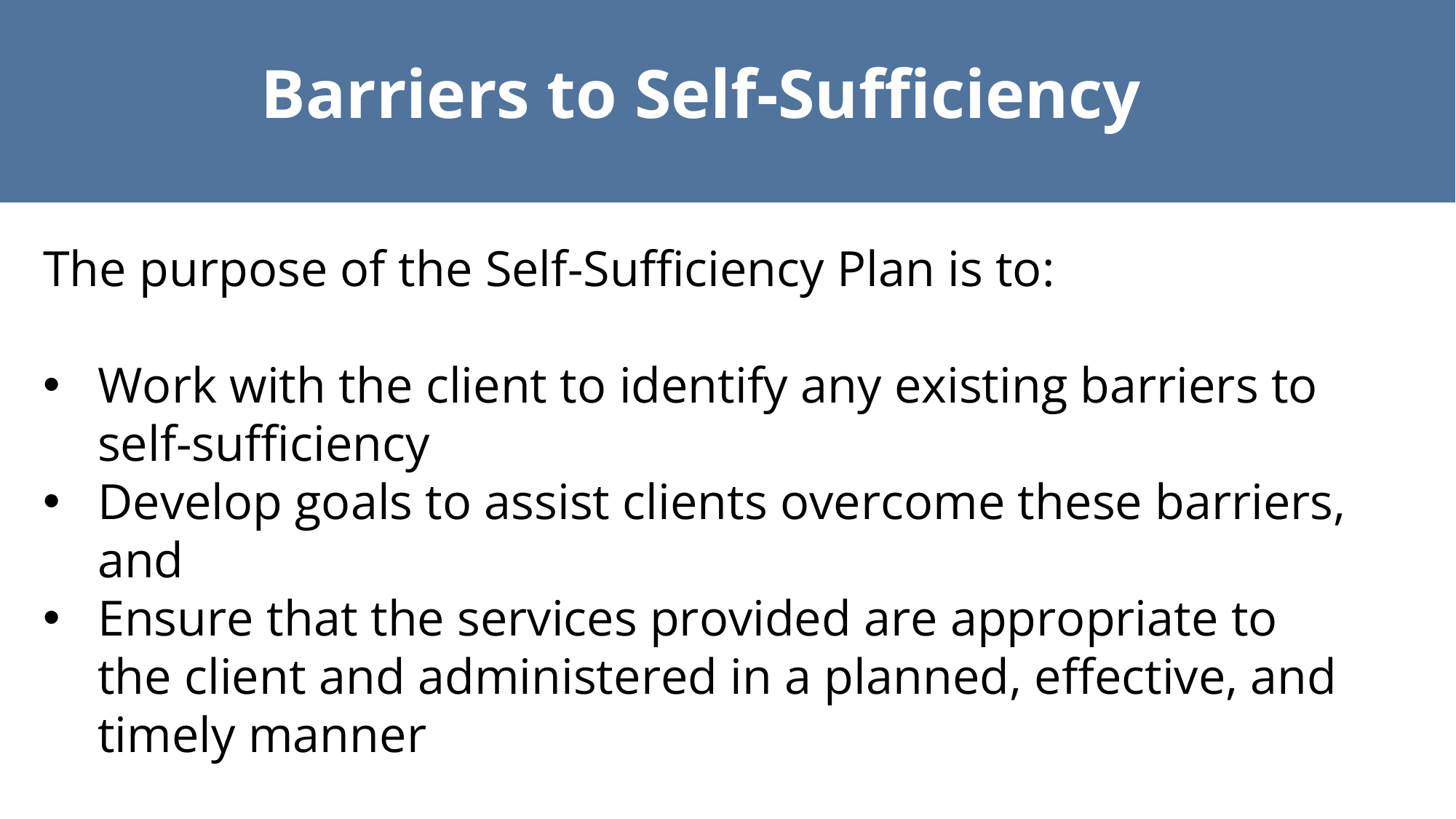

Barriers to Self-Sufficiency
The purpose of the Self-Sufficiency Plan is to:

Work with the client to identify any existing barriers to self-sufficiency
Develop goals to assist clients overcome these barriers, and
Ensure that the services provided are appropriate to the client and administered in a planned, effective, and timely manner